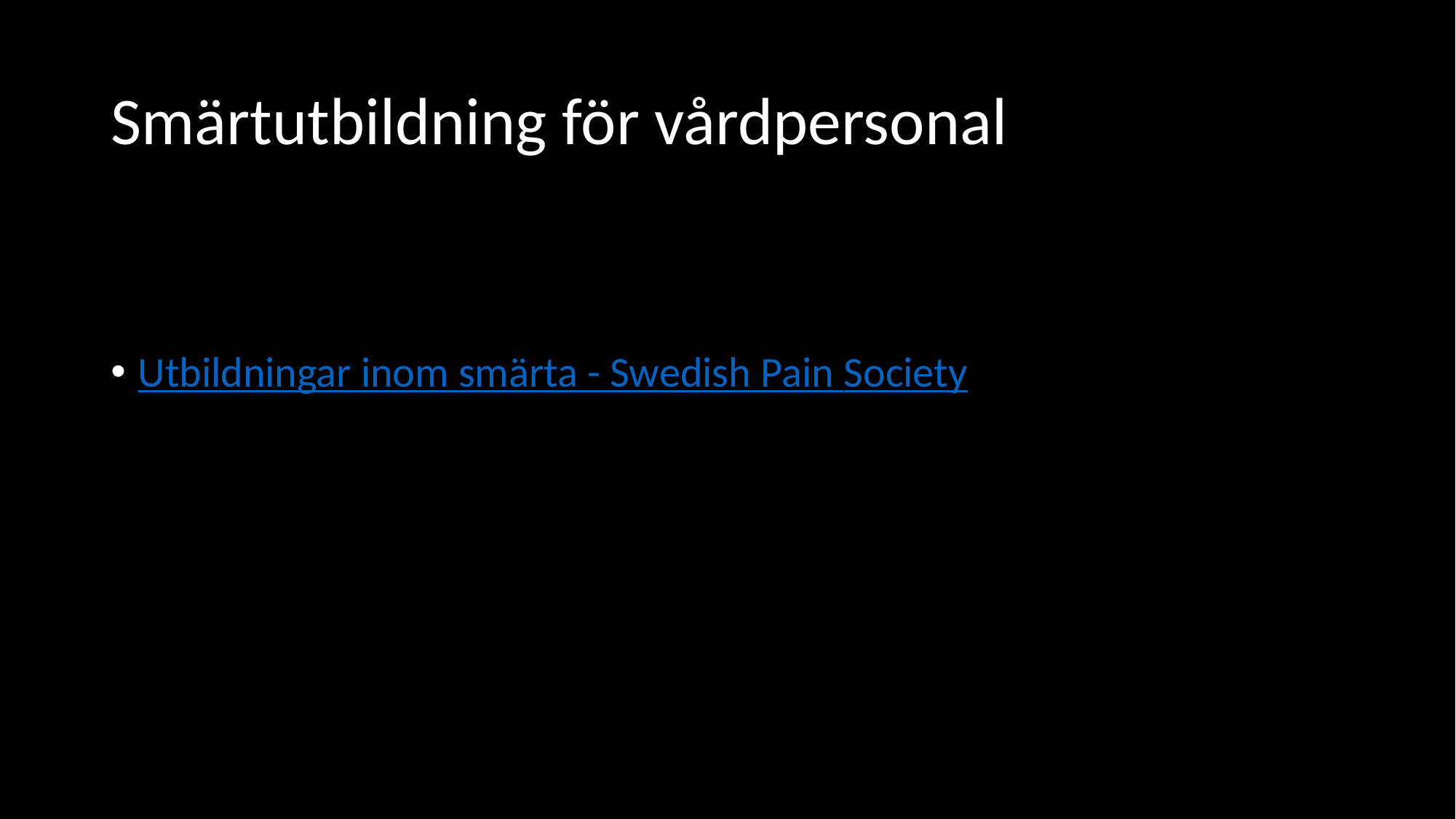

# Smärtutbildning för vårdpersonal

Utbildningar inom smärta - Swedish Pain Society